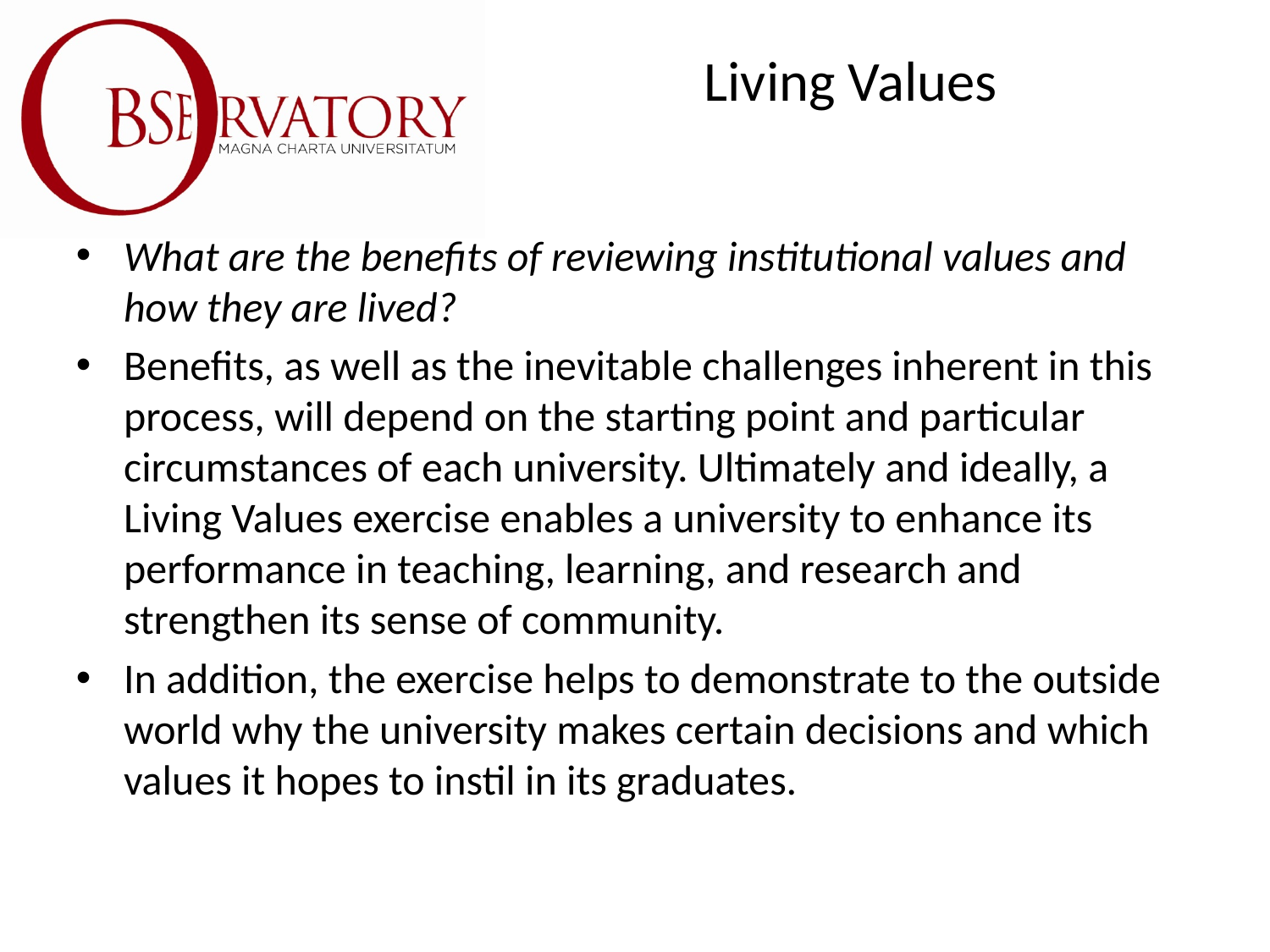

# Living Values
What are the benefits of reviewing institutional values and how they are lived?
Benefits, as well as the inevitable challenges inherent in this process, will depend on the starting point and particular circumstances of each university. Ultimately and ideally, a Living Values exercise enables a university to enhance its performance in teaching, learning, and research and strengthen its sense of community.
In addition, the exercise helps to demonstrate to the outside world why the university makes certain decisions and which values it hopes to instil in its graduates.